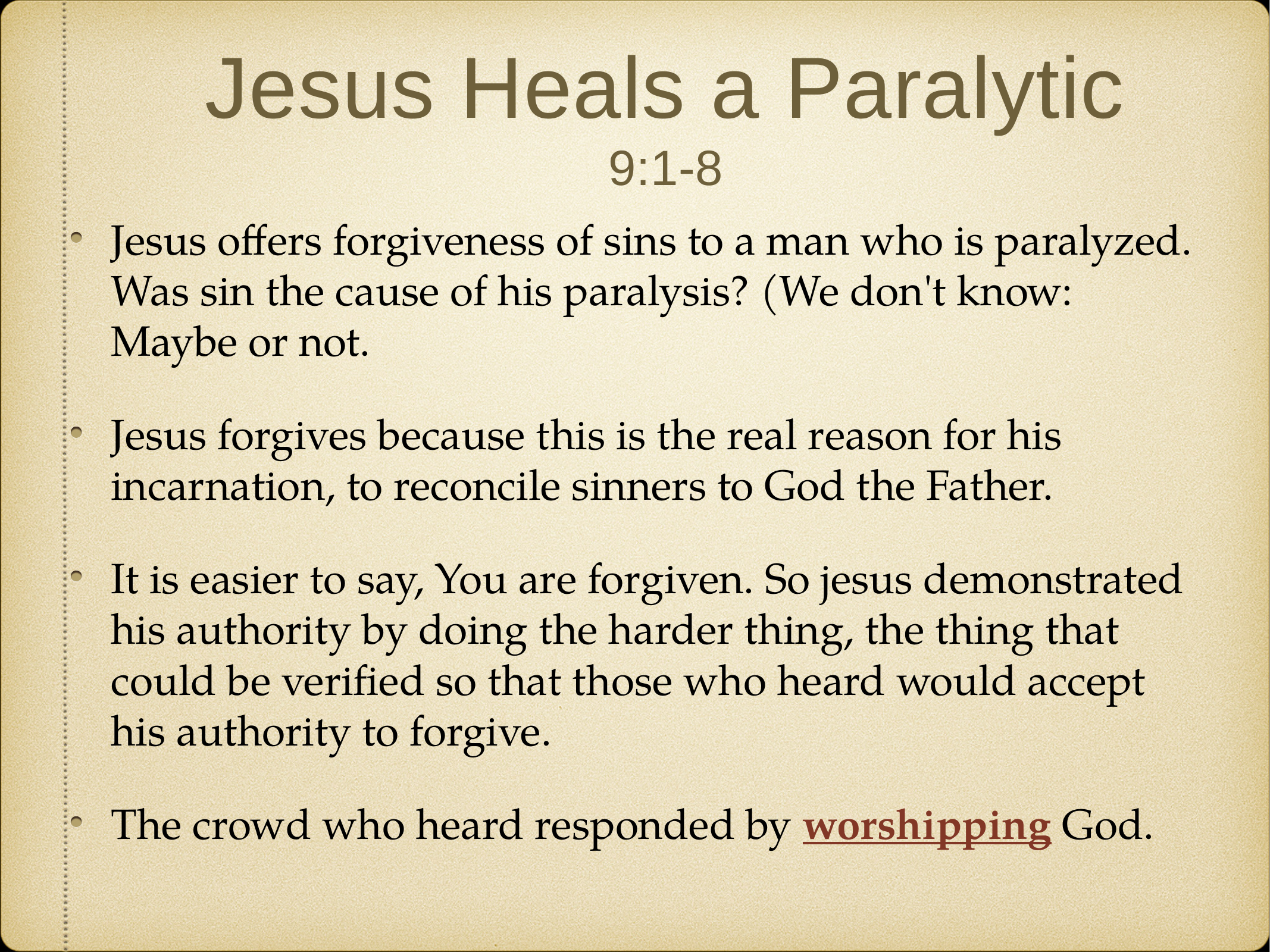

# Jesus Heals a Paralytic
9:1-8
Jesus offers forgiveness of sins to a man who is paralyzed. Was sin the cause of his paralysis? (We don't know: Maybe or not.
Jesus forgives because this is the real reason for his incarnation, to reconcile sinners to God the Father.
It is easier to say, You are forgiven. So jesus demonstrated his authority by doing the harder thing, the thing that could be verified so that those who heard would accept his authority to forgive.
The crowd who heard responded by worshipping God.